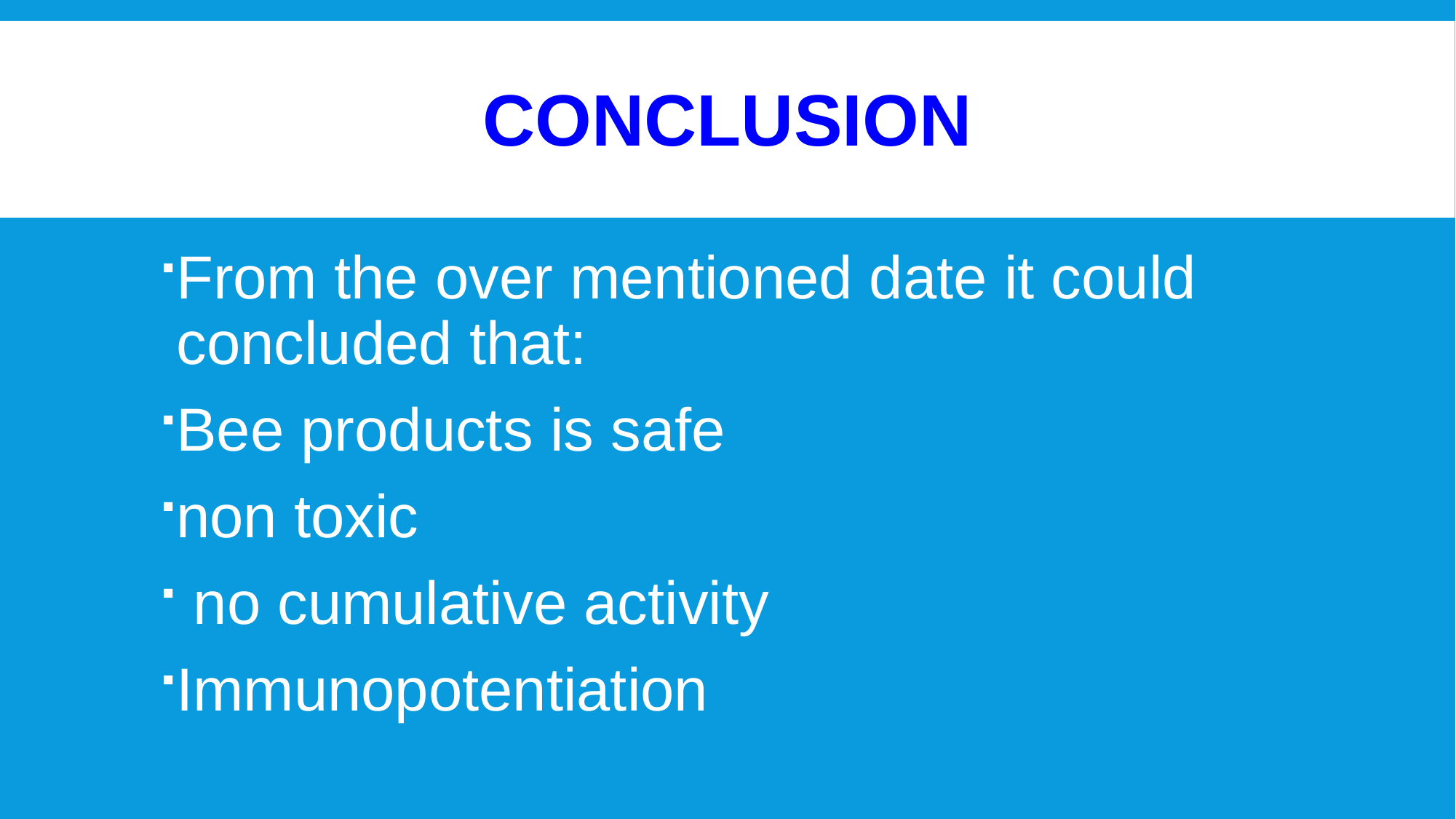

# Conclusion
From the over mentioned date it could concluded that:
Bee products is safe
non toxic
 no cumulative activity
Immunopotentiation